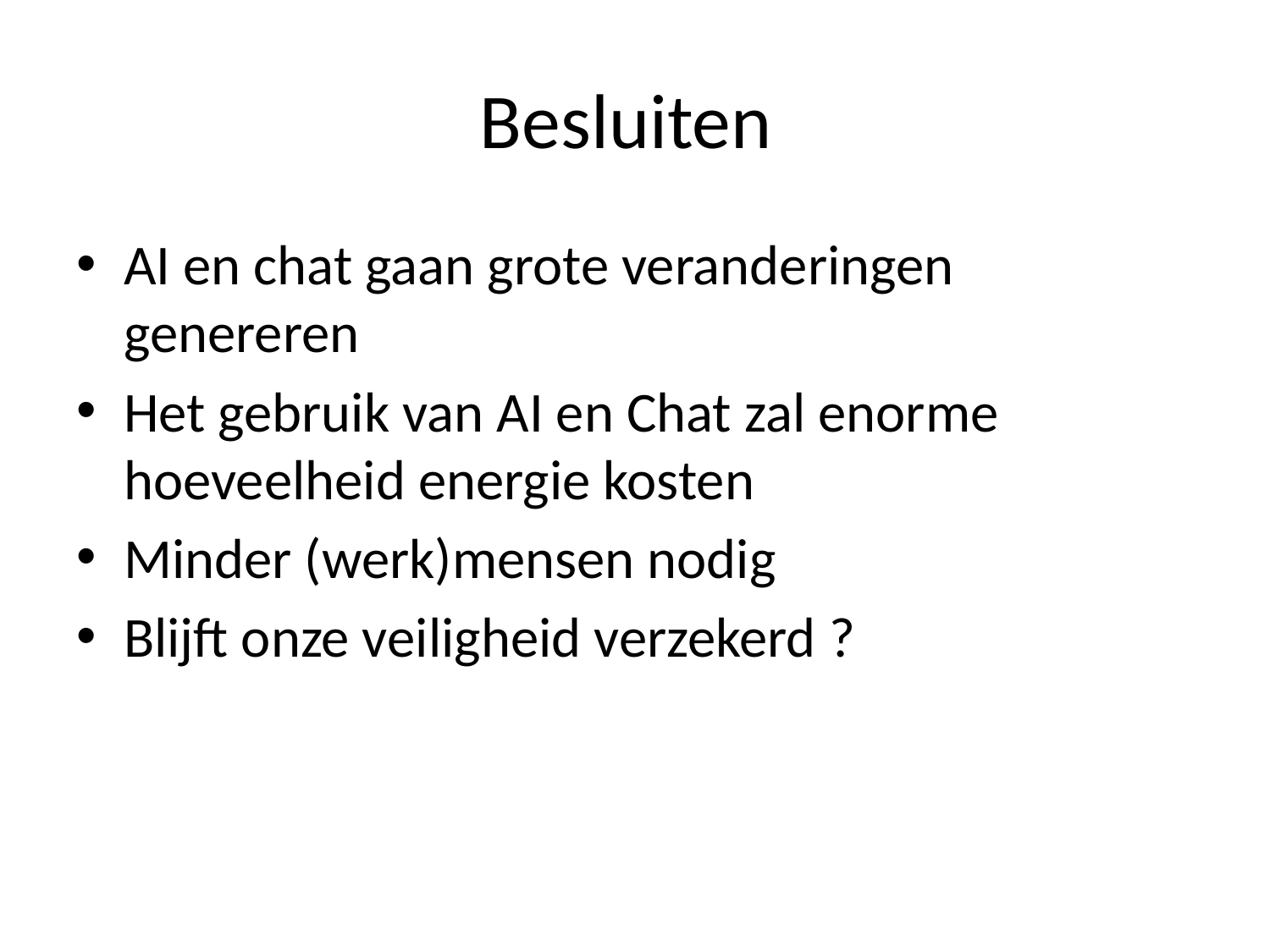

# Besluiten
AI en chat gaan grote veranderingen genereren
Het gebruik van AI en Chat zal enorme hoeveelheid energie kosten
Minder (werk)mensen nodig
Blijft onze veiligheid verzekerd ?